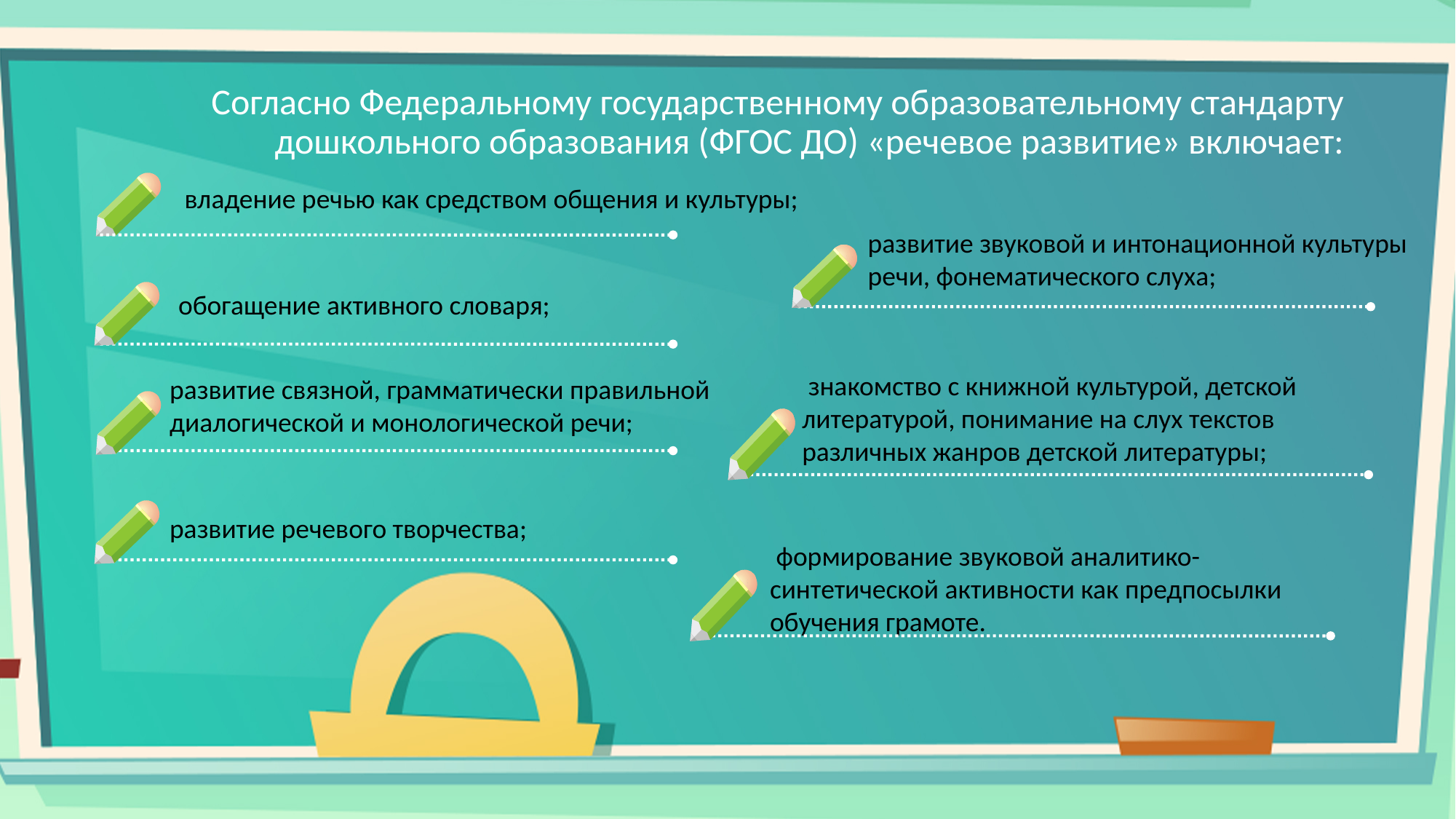

# Согласно Федеральному государственному образовательному стандарту дошкольного образования (ФГОС ДО) «речевое развитие» включает:
владение речью как средством общения и культуры;

развитие звуковой и интонационной культуры речи, фонематического слуха;

обогащение активного словаря;

 знакомство с книжной культурой, детской литературой, понимание на слух текстов различных жанров детской литературы;
развитие связной, грамматически правильной диалогической и монологической речи;

 формирование звуковой аналитико-синтетической активности как предпосылки обучения грамоте.

развитие речевого творчества;